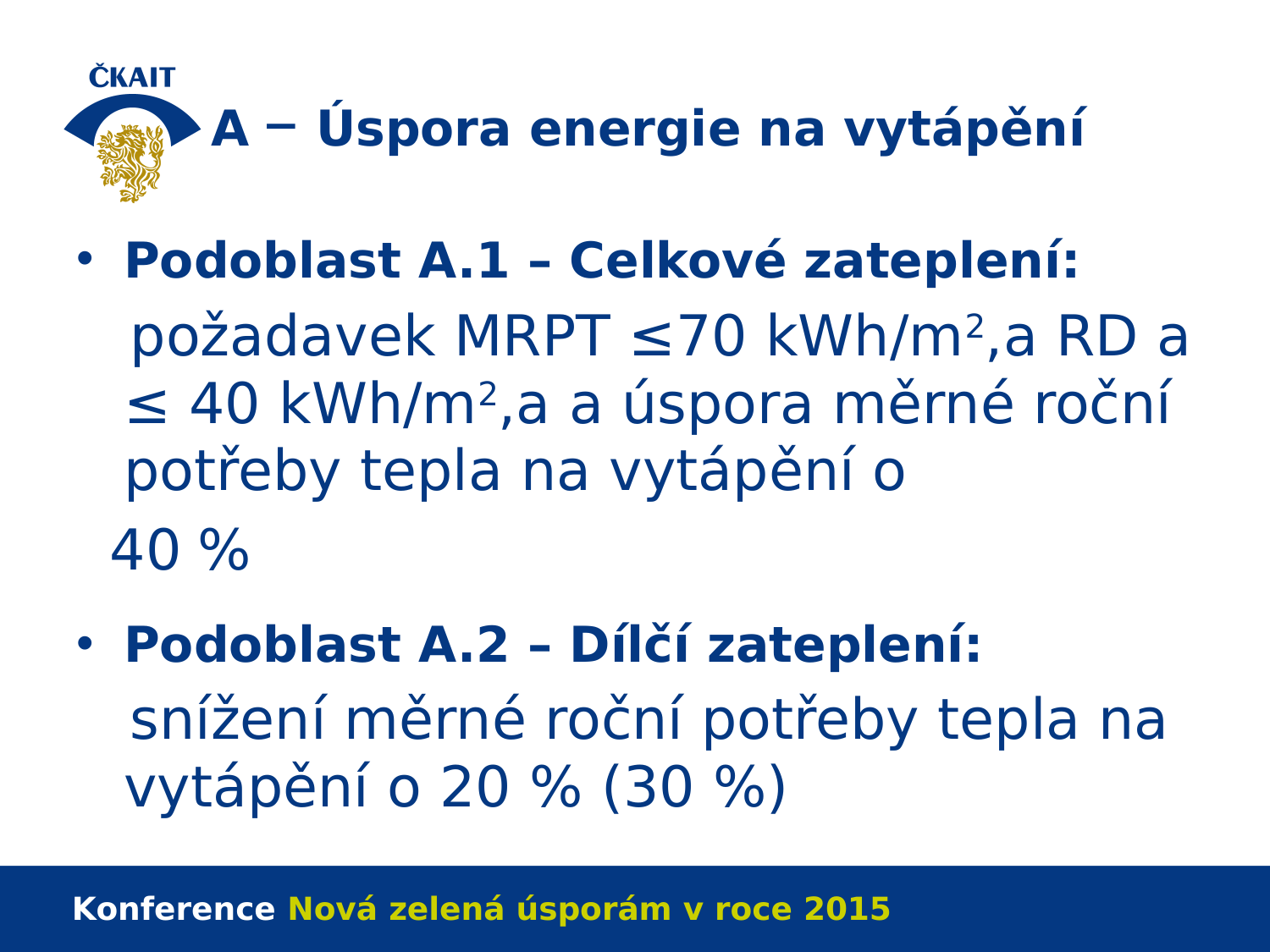

# A – Úspora energie na vytápění
Podoblast A.1 – Celkové zateplení:
   požadavek MRPT ≤70 kWh/m2,a RD a ≤ 40 kWh/m2,a a úspora měrné roční potřeby tepla na vytápění o
  40 %
Podoblast A.2 – Dílčí zateplení:
   snížení měrné roční potřeby tepla na vytápění o 20 % (30 %)

Konference Nová zelená úsporám v roce 2015